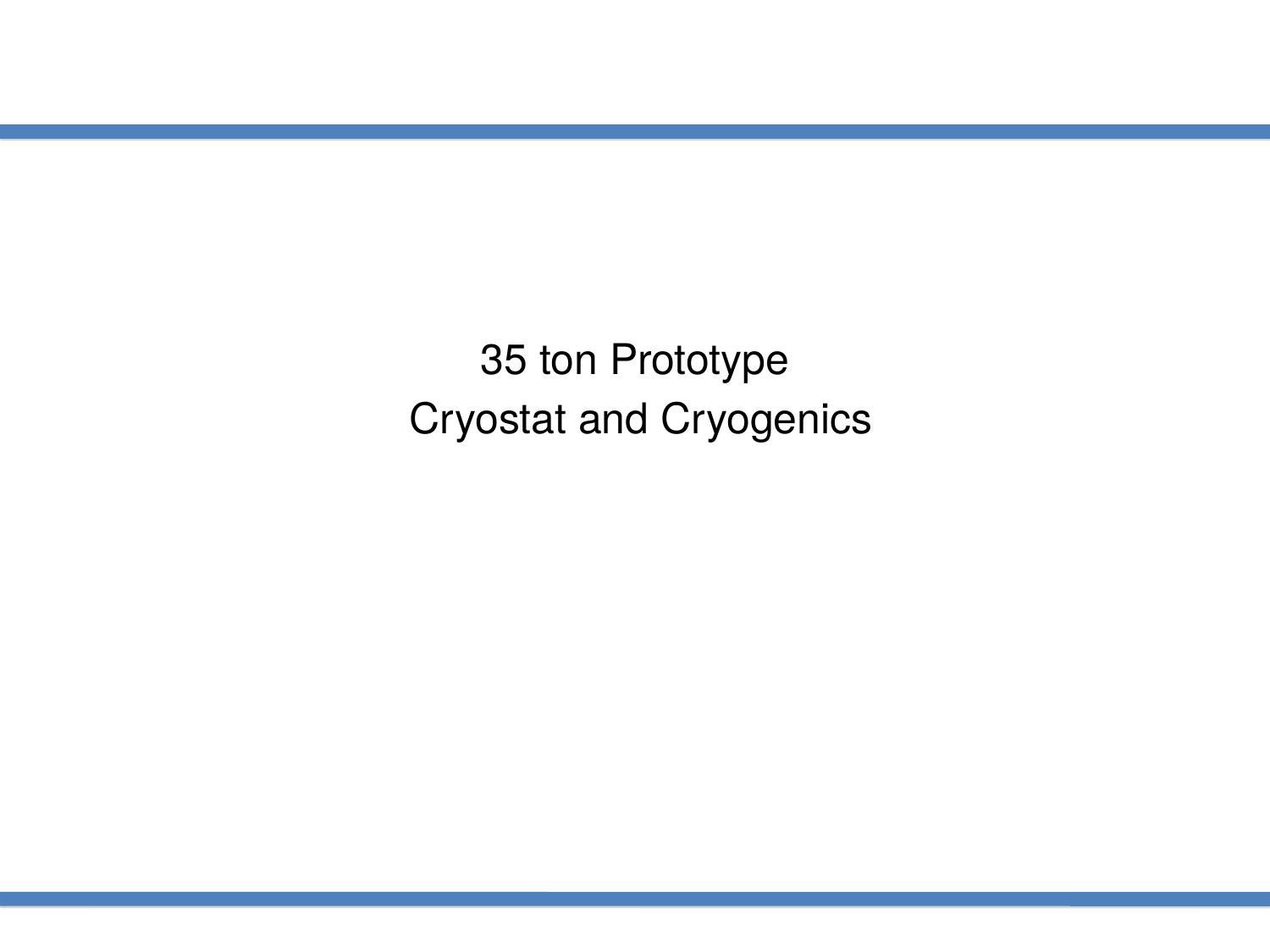

#

35 ton Prototype
 Cryostat and Cryogenics